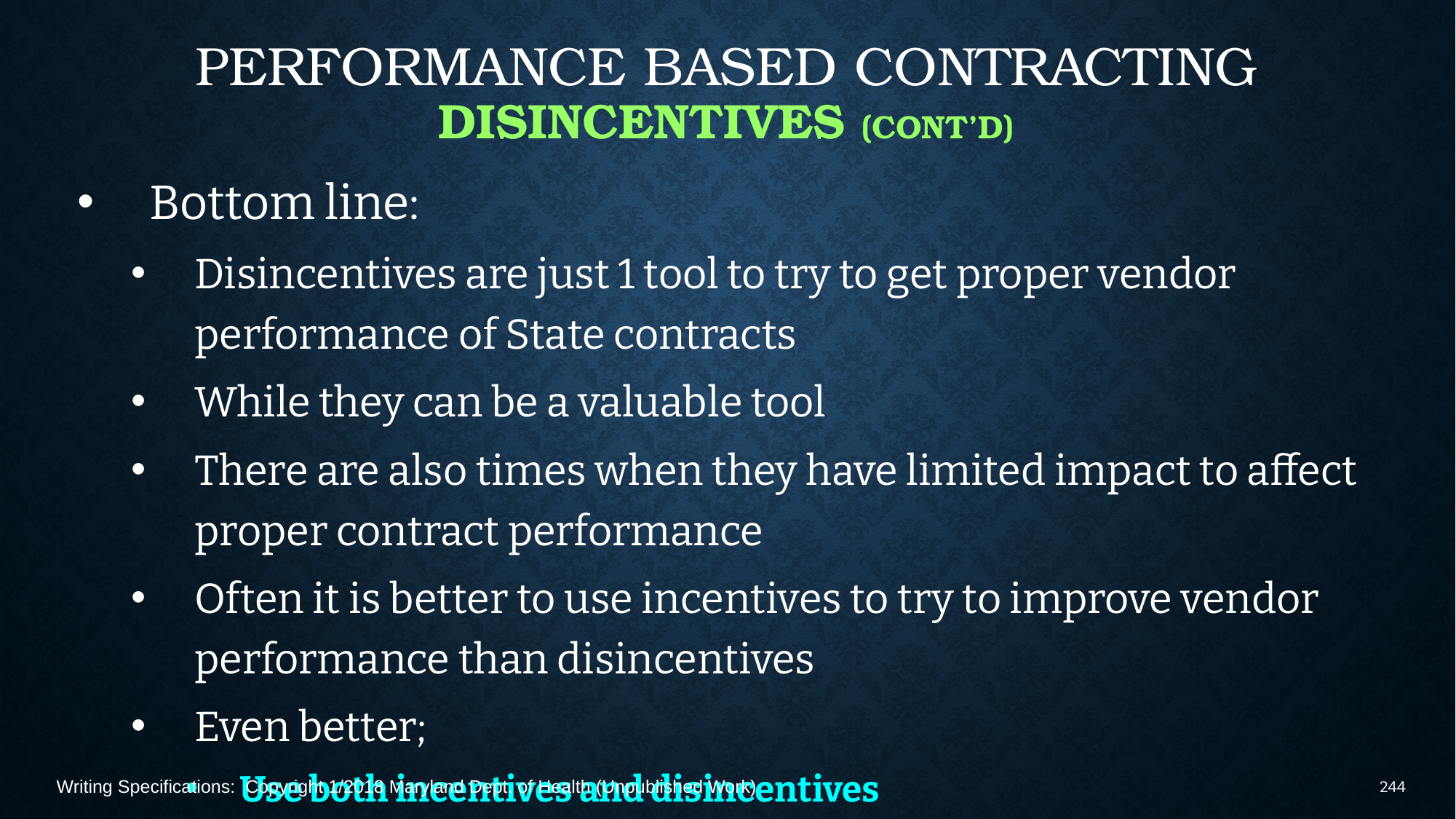

# Performance Based Contracting Disincentives (Cont’d)
Bottom line:
Disincentives are just 1 tool to try to get proper vendor performance of State contracts
While they can be a valuable tool
There are also times when they have limited impact to affect proper contract performance
Often it is better to use incentives to try to improve vendor performance than disincentives
Even better;
Use both incentives and disincentives
Writing Specifications:  Copyright 1/2018 Maryland Dept. of Health (Unpublished Work)
244